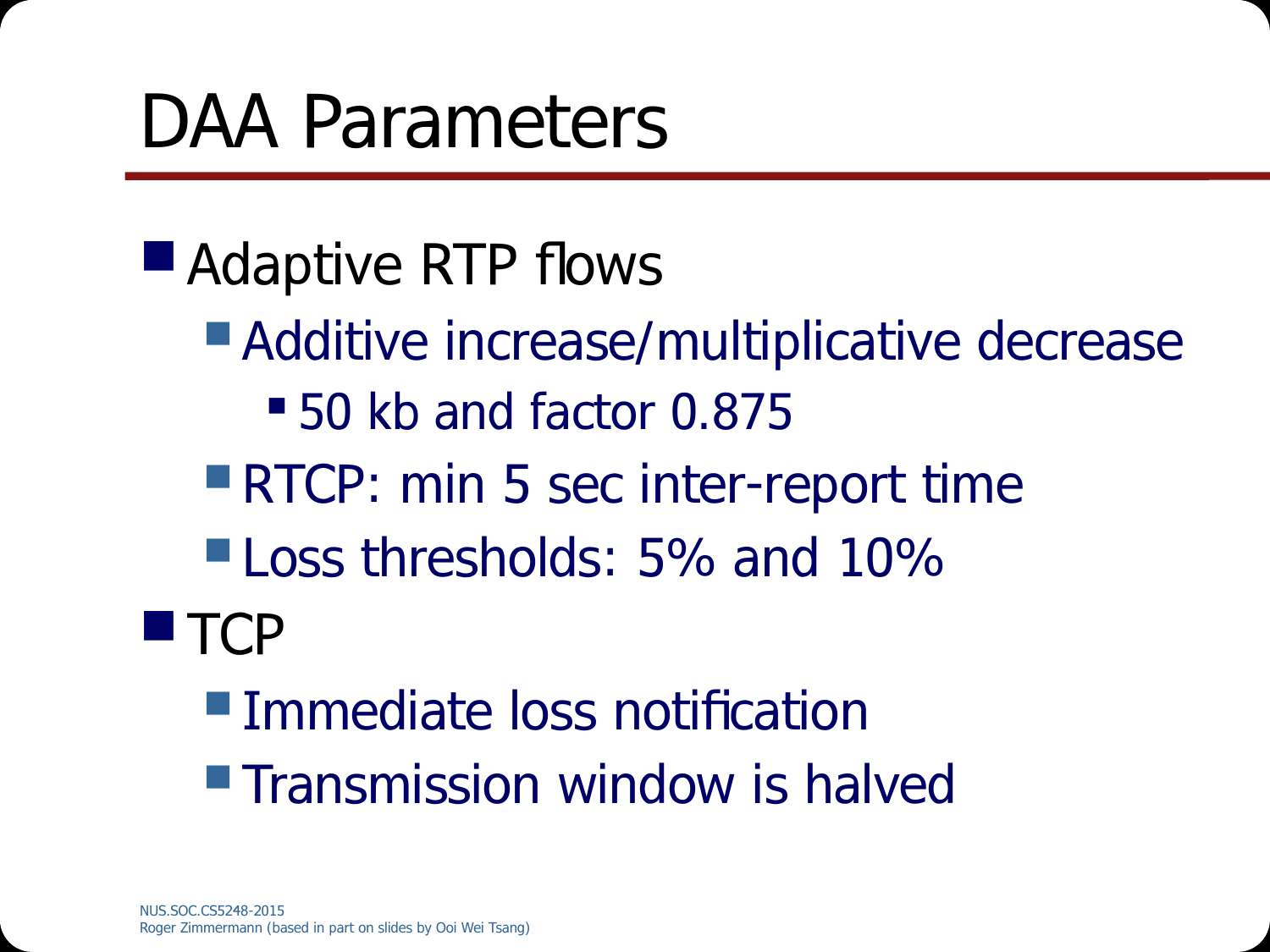

# DAA Parameters
Adaptive RTP flows
Additive increase/multiplicative decrease
50 kb and factor 0.875
RTCP: min 5 sec inter-report time
Loss thresholds: 5% and 10%
TCP
Immediate loss notification
Transmission window is halved

NUS.SOC.CS5248-2015
Roger Zimmermann (based in part on slides by Ooi Wei Tsang)